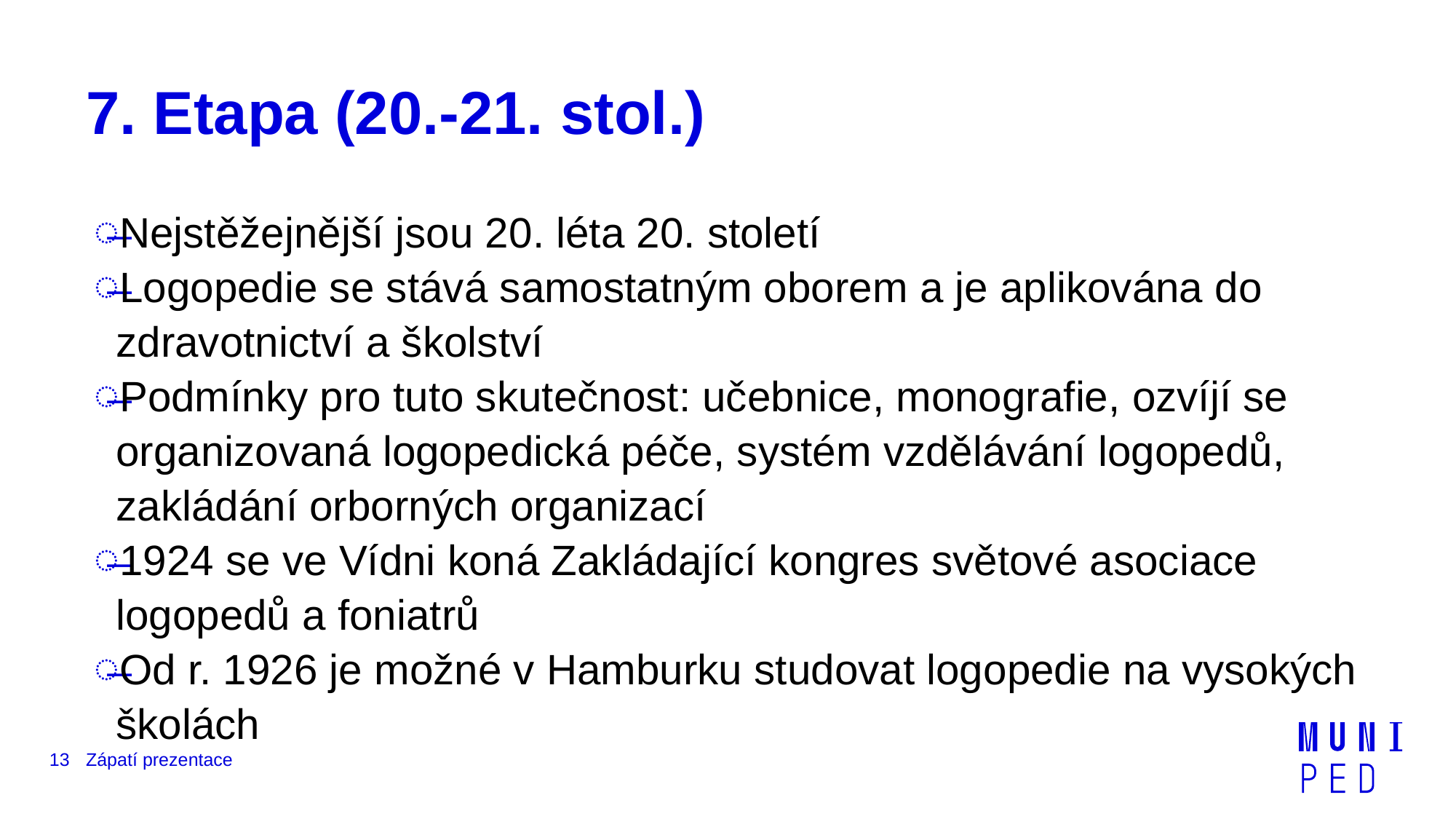

# 7. Etapa (20.-21. stol.)
Nejstěžejnější jsou 20. léta 20. století
Logopedie se stává samostatným oborem a je aplikována do zdravotnictví a školství
Podmínky pro tuto skutečnost: učebnice, monografie, ozvíjí se organizovaná logopedická péče, systém vzdělávání logopedů, zakládání orborných organizací
1924 se ve Vídni koná Zakládající kongres světové asociace logopedů a foniatrů
Od r. 1926 je možné v Hamburku studovat logopedie na vysokých školách

13
Zápatí prezentace